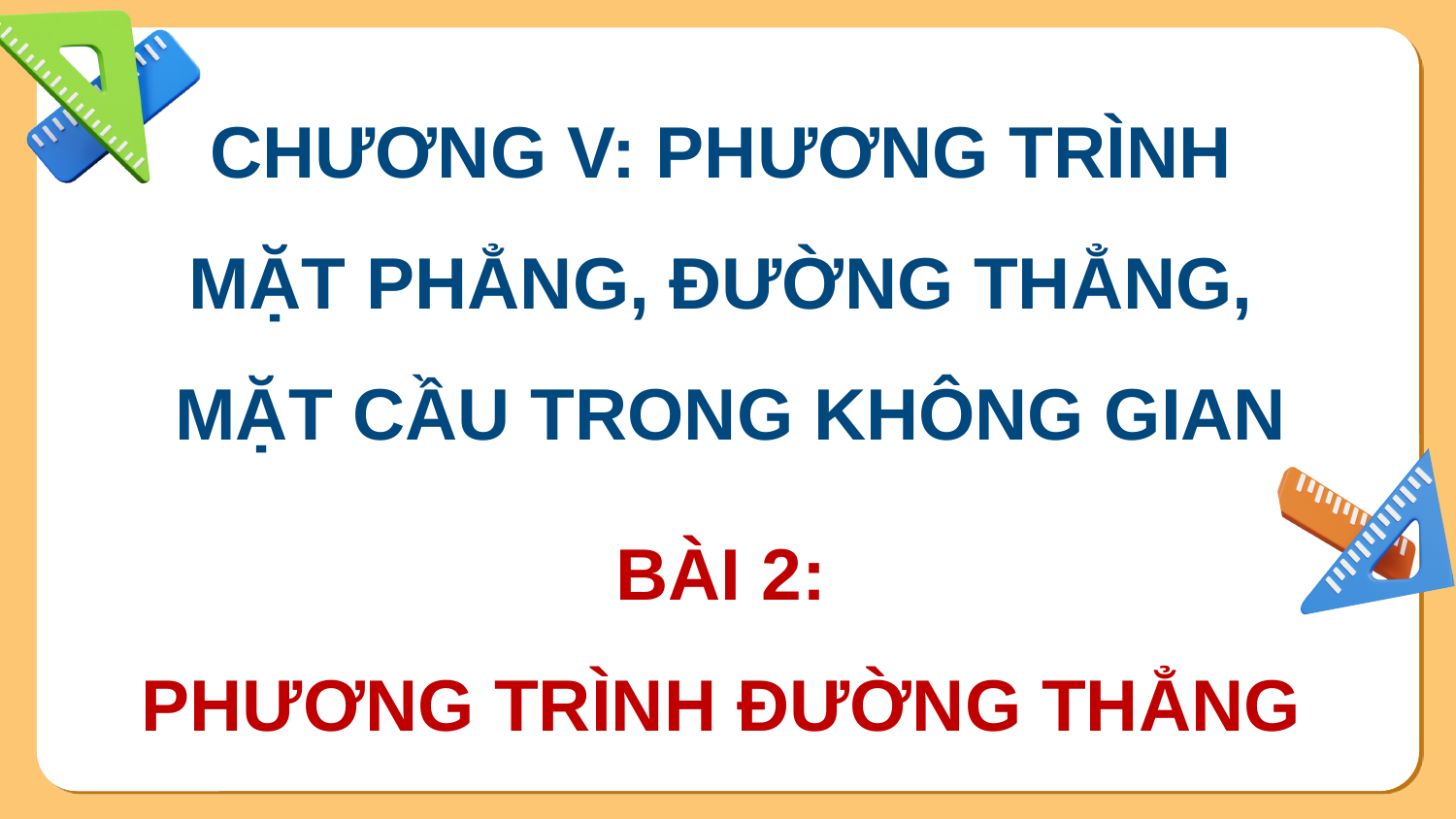

CHƯƠNG V: PHƯƠNG TRÌNH
MẶT PHẲNG, ĐƯỜNG THẲNG,
MẶT CẦU TRONG KHÔNG GIAN

BÀI 2:
PHƯƠNG TRÌNH ĐƯỜNG THẲNG